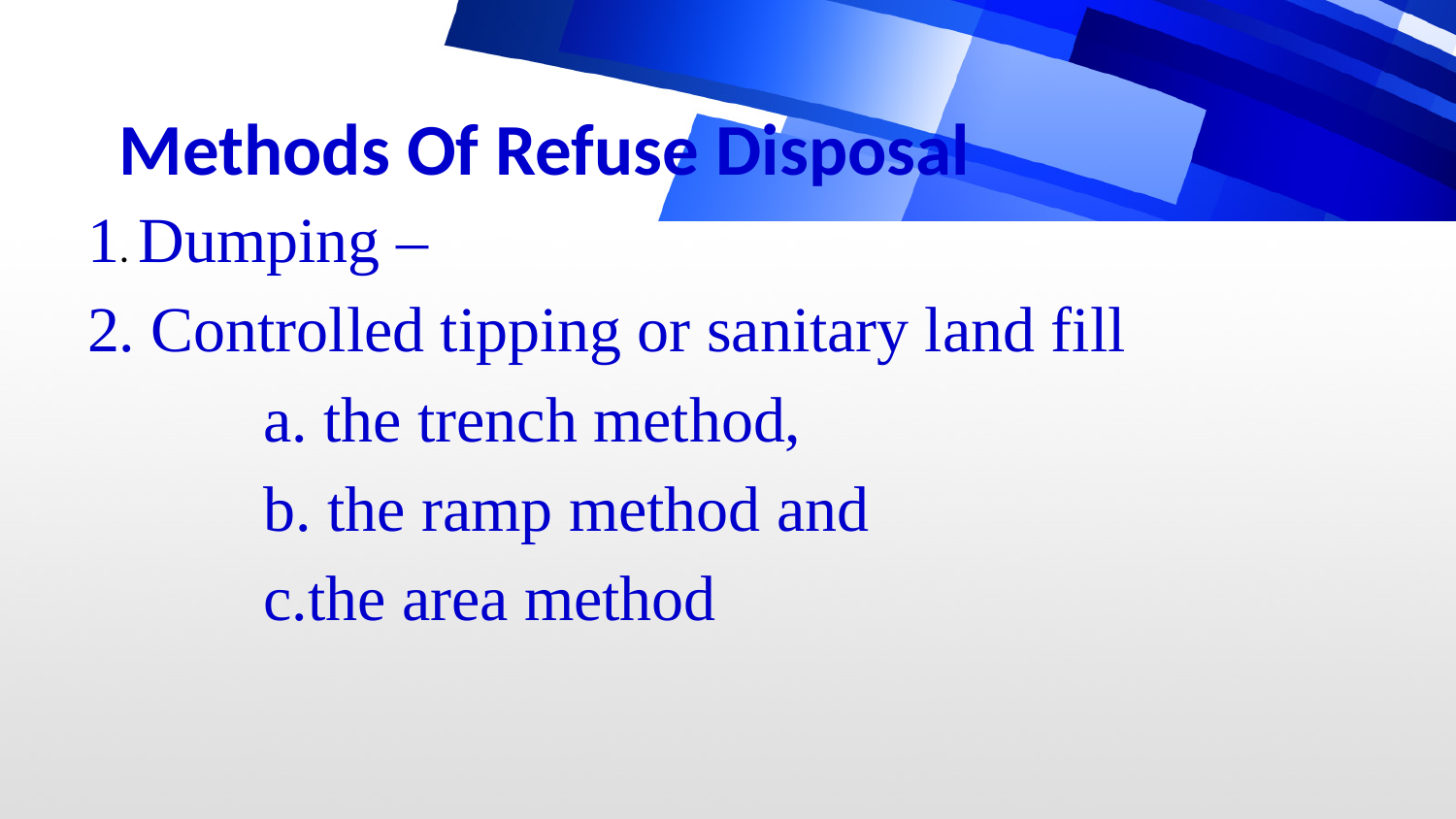

# Methods Of Refuse Disposal
1. Dumping –
2. Controlled tipping or sanitary land fill
           a. the trench method,
           b. the ramp method and
           c.the area method